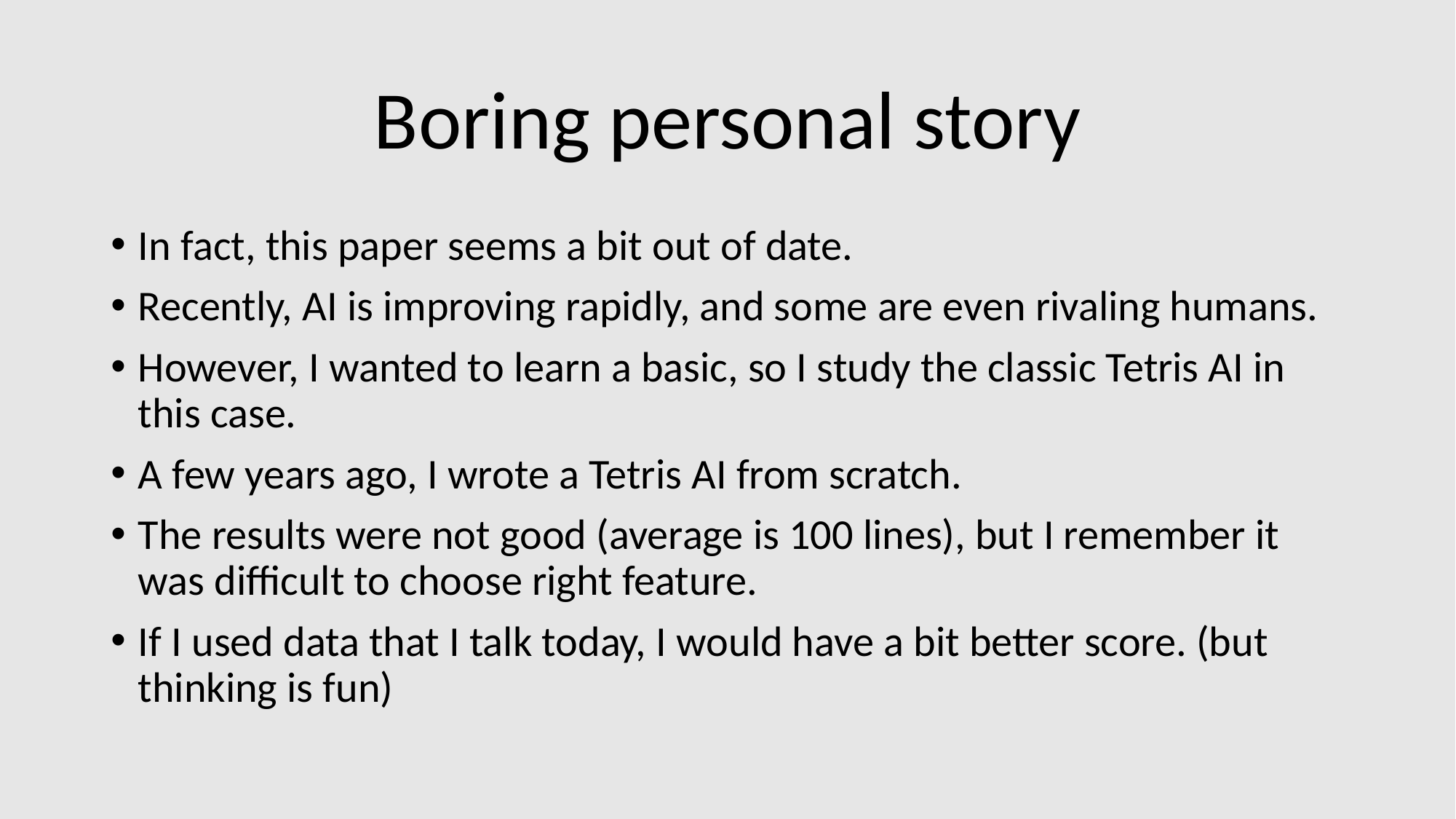

# Boring personal story
In fact, this paper seems a bit out of date.
Recently, AI is improving rapidly, and some are even rivaling humans.
However, I wanted to learn a basic, so I study the classic Tetris AI in this case.
A few years ago, I wrote a Tetris AI from scratch.
The results were not good (average is 100 lines), but I remember it was difficult to choose right feature.
If I used data that I talk today, I would have a bit better score. (but thinking is fun)